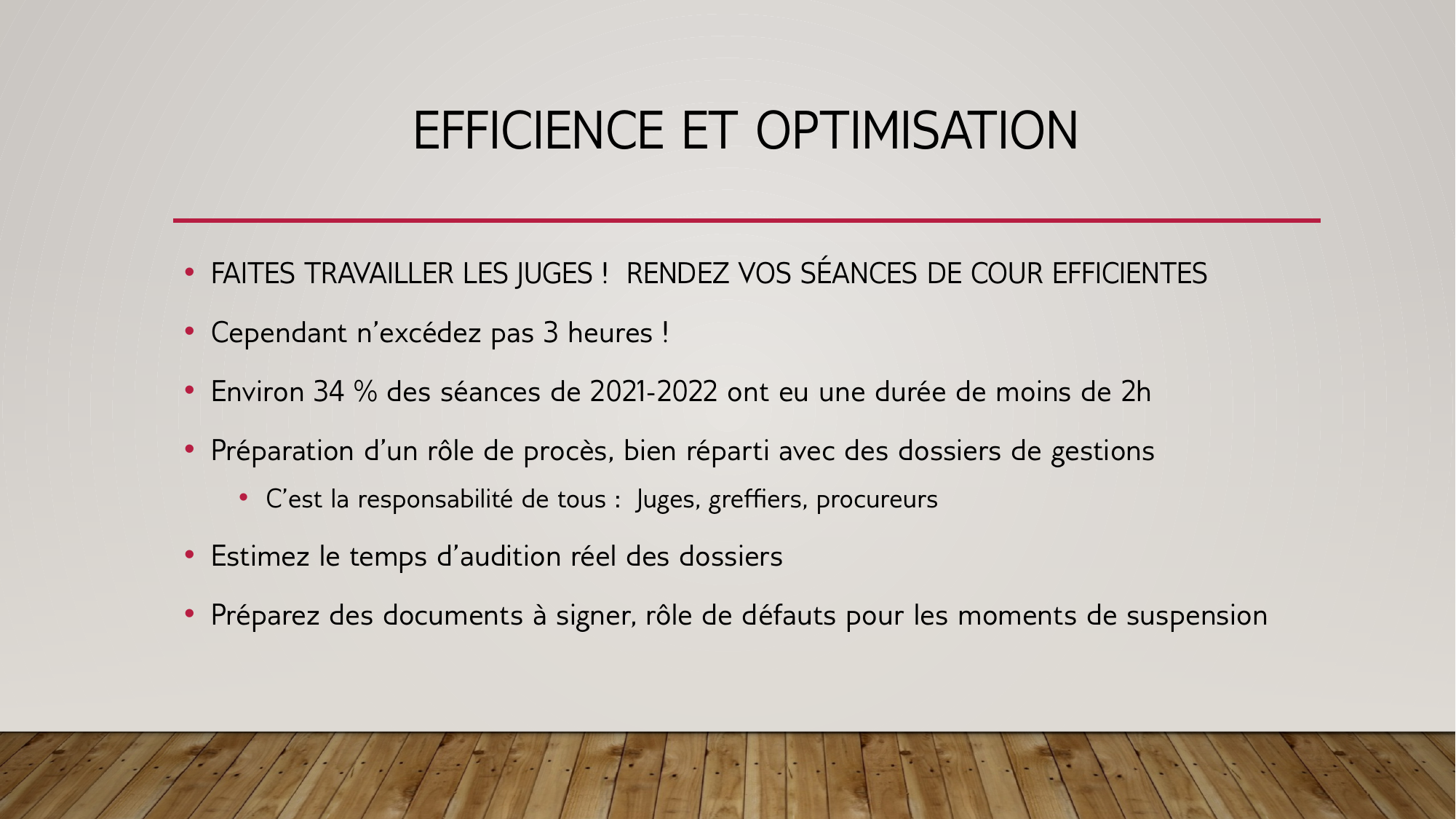

# EFFICIENCE ET OPTIMISATION
Faites travailler les juges !  Rendez vos séances de cour efficientes
Cependant n’excédez pas 3 heures !
Environ 34 % des séances de 2021-2022 ont eu une durée de moins de 2h
Préparation d’un rôle de procès, bien réparti avec des dossiers de gestions
C’est la responsabilité de tous :  Juges, greffiers, procureurs
Estimez le temps d’audition réel des dossiers
Préparez des documents à signer, rôle de défauts pour les moments de suspension